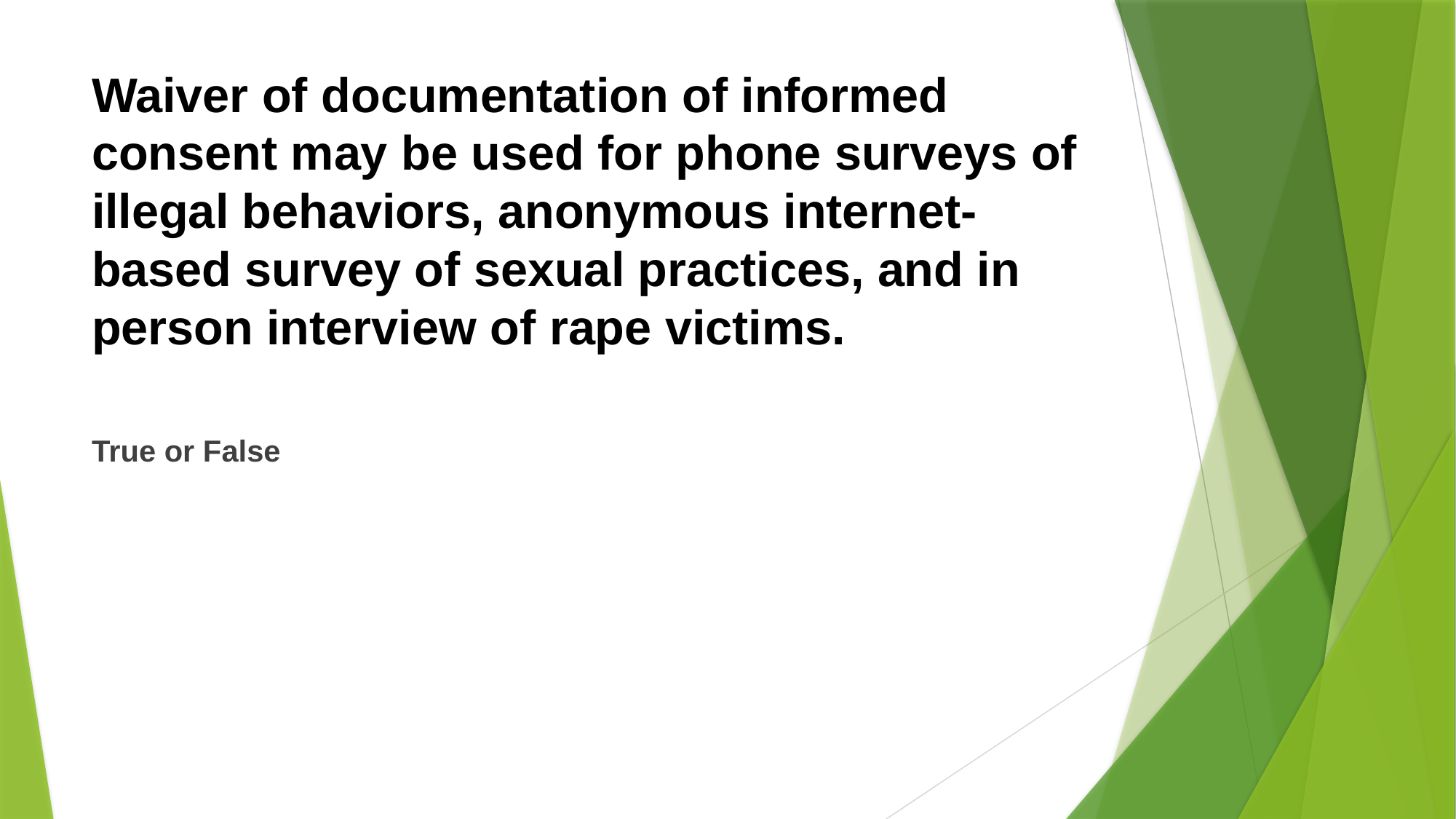

# Waiver of documentation of informed consent may be used for phone surveys of illegal behaviors, anonymous internet-based survey of sexual practices, and in person interview of rape victims.

True or False